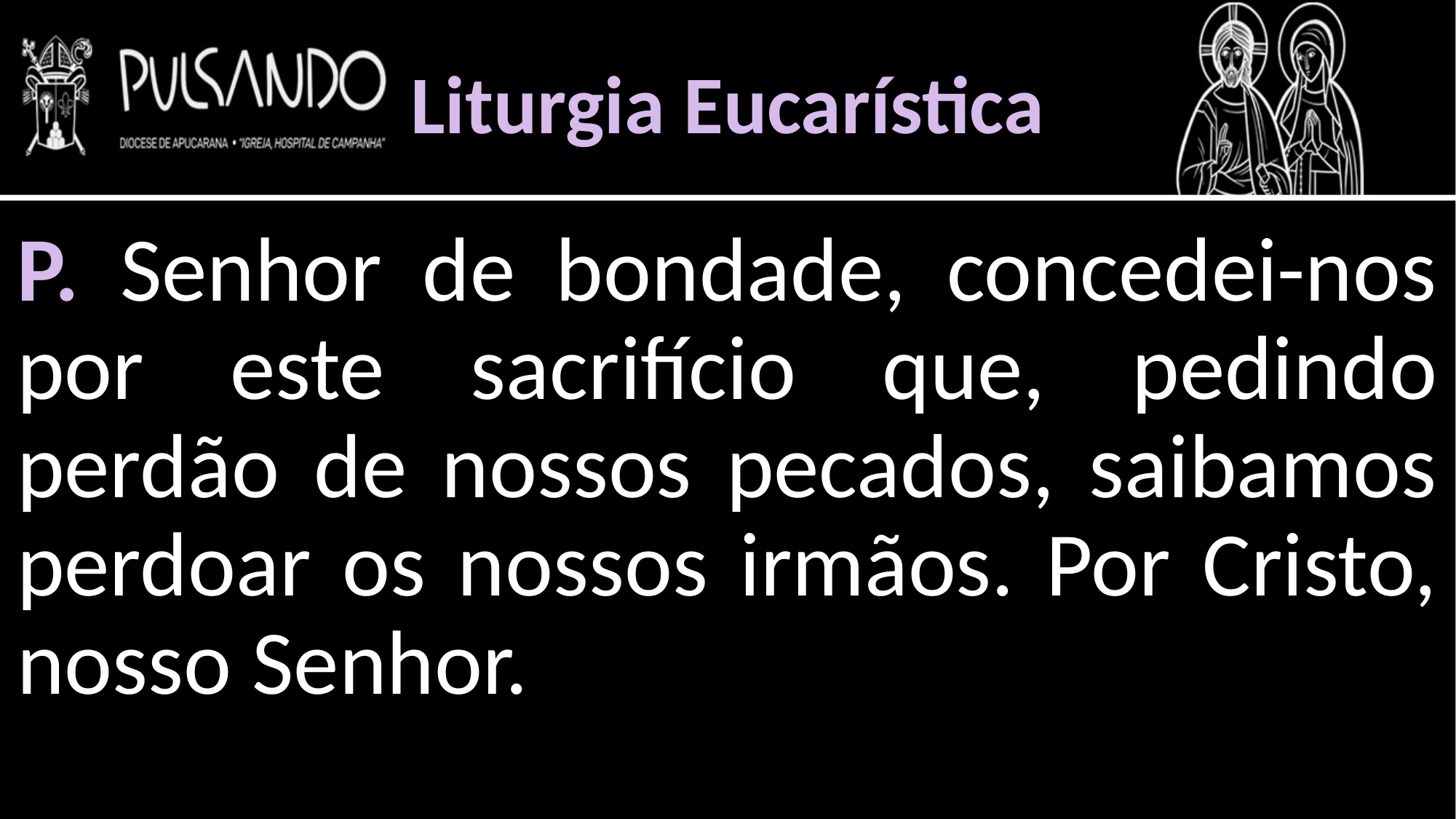

Liturgia Eucarística
P. Senhor de bondade, concedei-nos por este sacrifício que, pedindo perdão de nossos pecados, saibamos perdoar os nossos irmãos. Por Cristo, nosso Senhor.